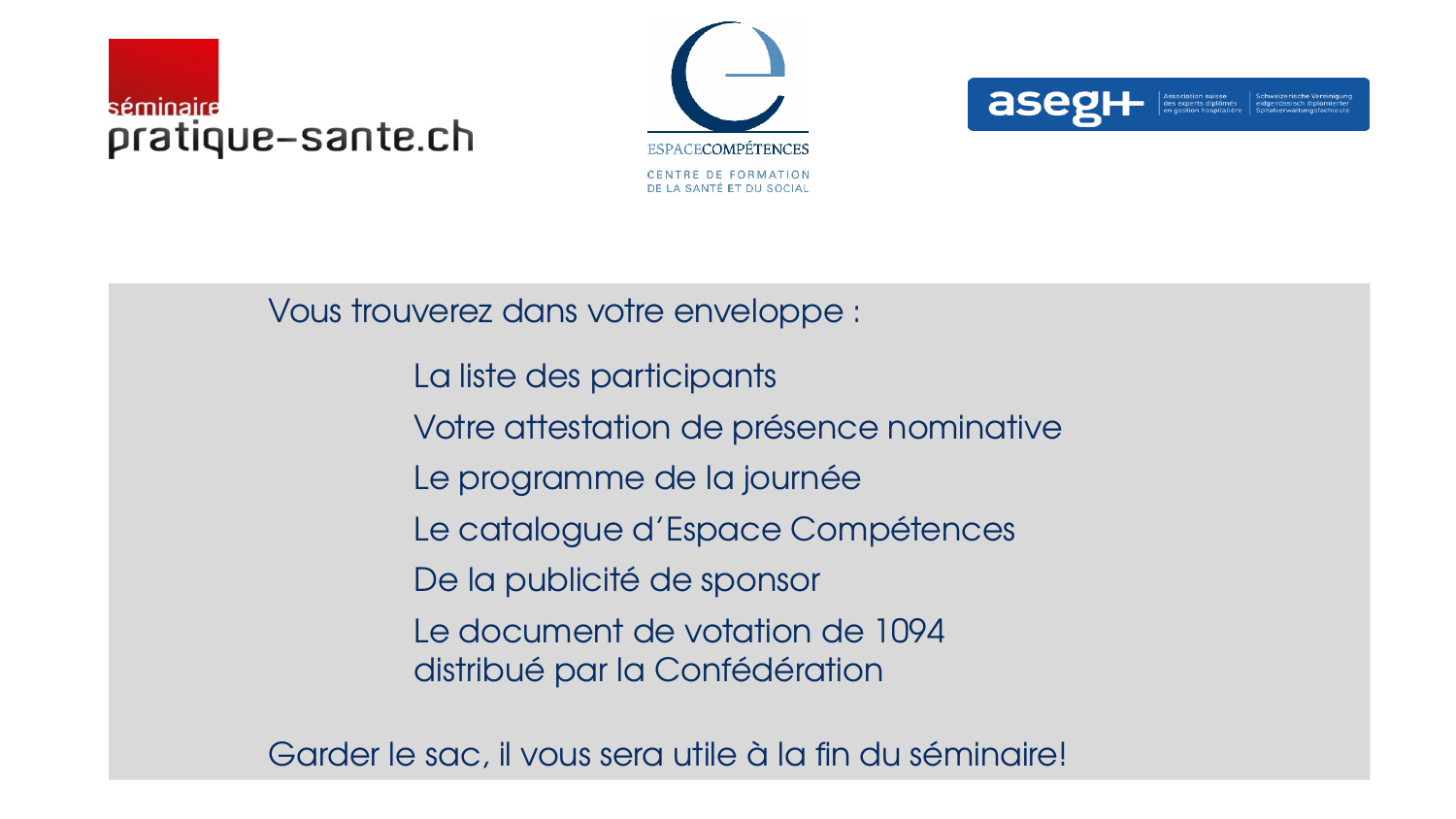

Vous trouverez dans votre enveloppe :

		La liste des participants
		Votre attestation de présence nominative
		Le programme de la journée
		Le catalogue d’Espace Compétences
		De la publicité de sponsor
		Le document de votation de 1094
		distribué par la Confédération

	Garder le sac, il vous sera utile à la fin du séminaire!